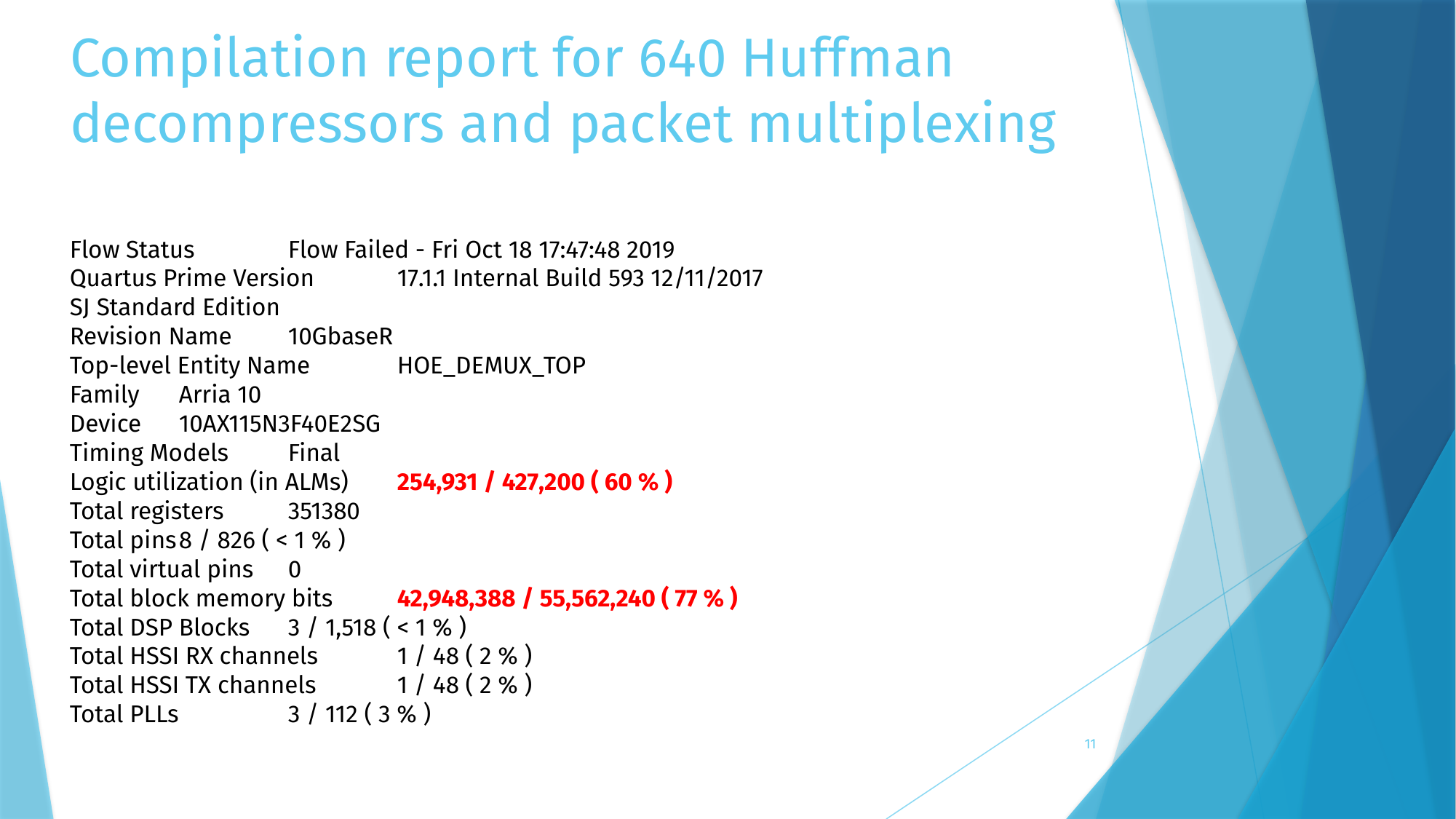

# Compilation report for 640 Huffman decompressors and packet multiplexing
Flow Status	Flow Failed - Fri Oct 18 17:47:48 2019
Quartus Prime Version	17.1.1 Internal Build 593 12/11/2017 SJ Standard Edition
Revision Name	10GbaseR
Top-level Entity Name	HOE_DEMUX_TOP
Family	Arria 10
Device	10AX115N3F40E2SG
Timing Models	Final
Logic utilization (in ALMs)	254,931 / 427,200 ( 60 % )
Total registers	351380
Total pins	8 / 826 ( < 1 % )
Total virtual pins	0
Total block memory bits	42,948,388 / 55,562,240 ( 77 % )
Total DSP Blocks	3 / 1,518 ( < 1 % )
Total HSSI RX channels	1 / 48 ( 2 % )
Total HSSI TX channels	1 / 48 ( 2 % )
Total PLLs	3 / 112 ( 3 % )
11